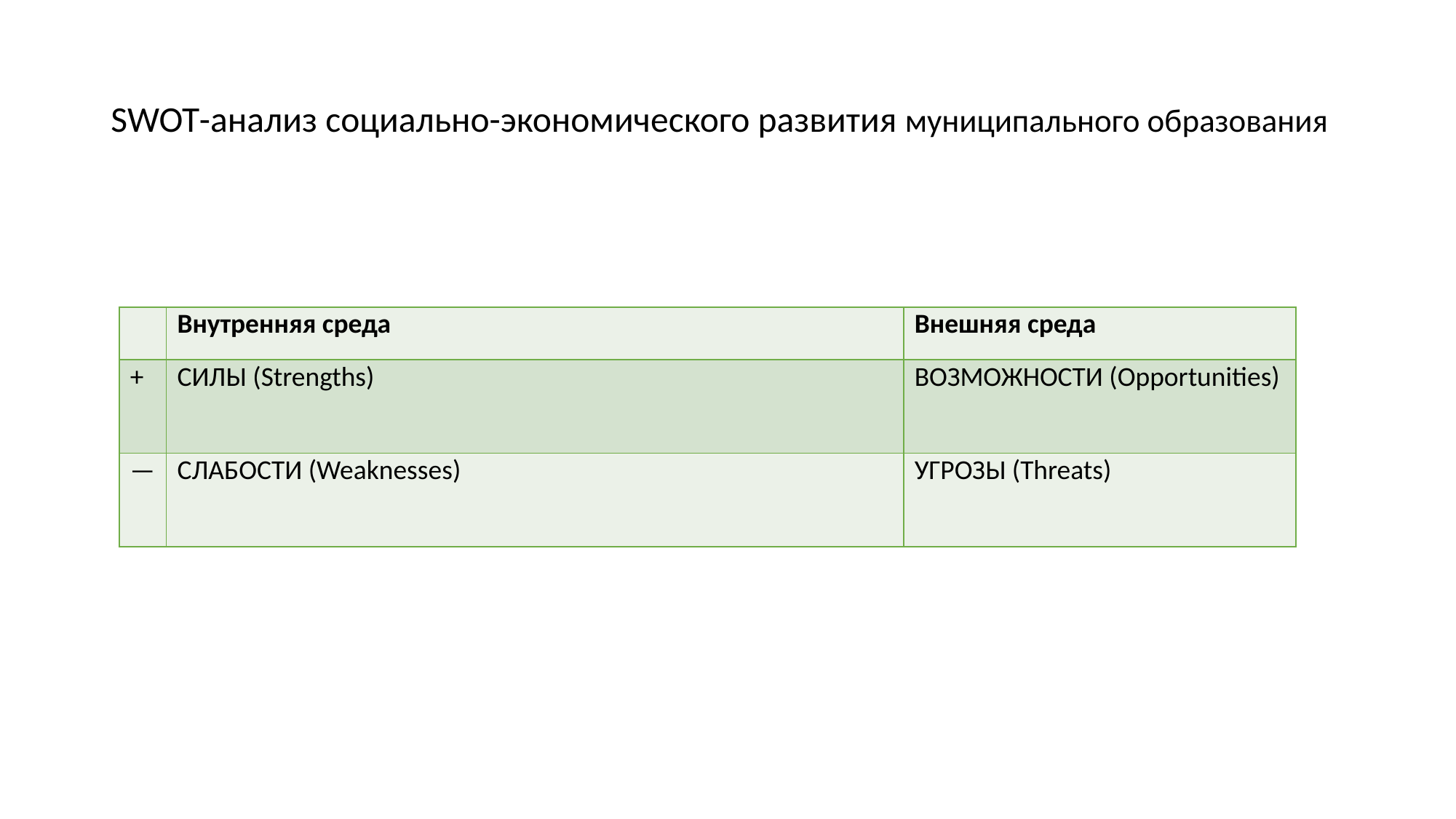

# SWOT-анализ социально-экономического развития муниципального образования
|  | Внутренняя среда | Внешняя среда |
| --- | --- | --- |
| + | СИЛЫ (Strengths) | ВОЗМОЖНОСТИ (Opportunities) |
| — | СЛАБОСТИ (Weaknesses) | УГРОЗЫ (Threats) |